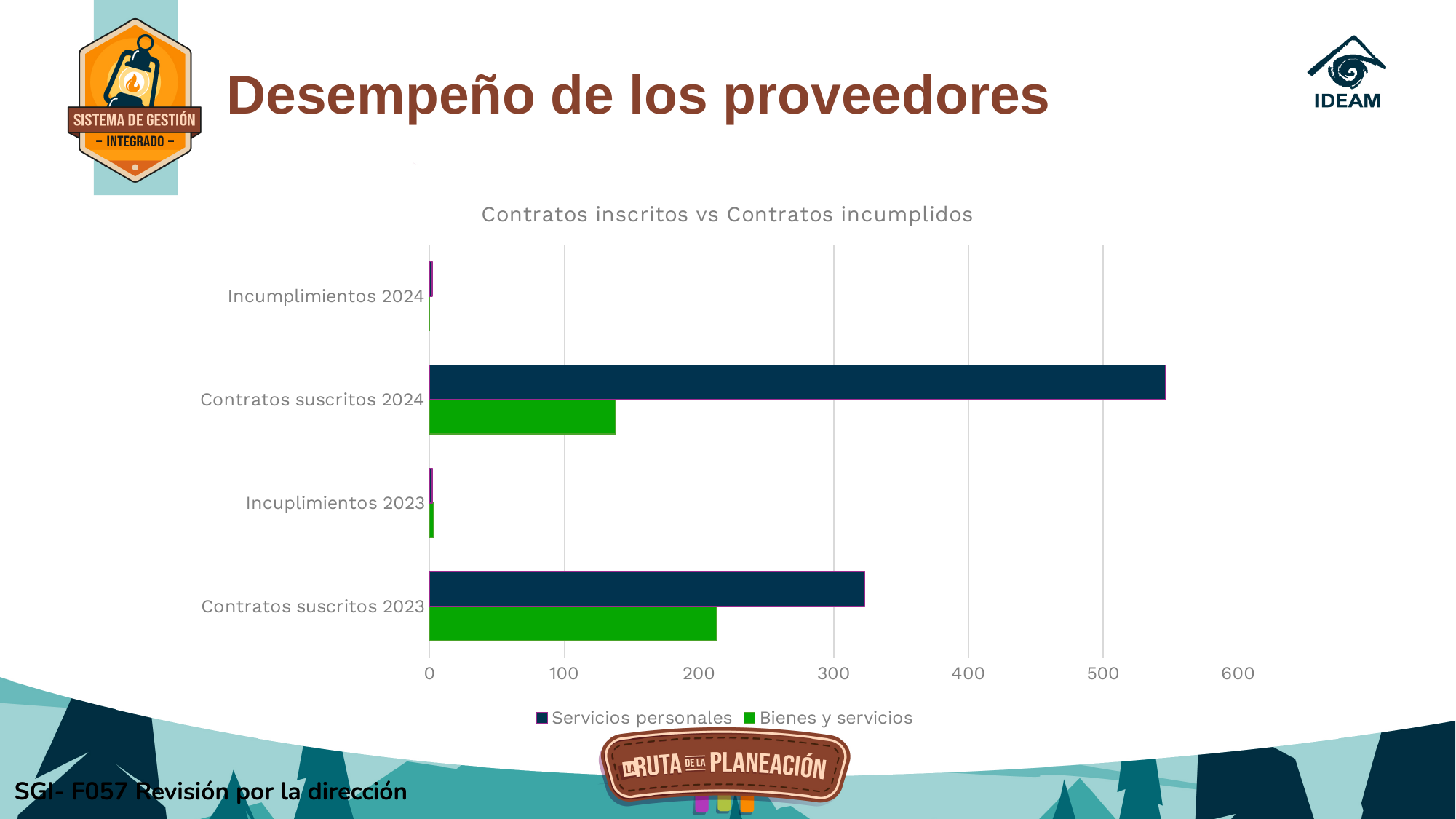

Desempeño de los proveedores

### Chart: Contratos inscritos vs Contratos incumplidos

| Category | Bienes y servicios  | Servicios personales |
|---|---|---|
| Contratos suscritos 2023 | 213.0 | 323.0 |
| Incuplimientos 2023 | 3.0 | 2.0 |
| Contratos suscritos 2024 | 138.0 | 546.0 |
| Incumplimientos 2024 | 0.0 | 2.0 |
SGI- F057 Revisión por la dirección